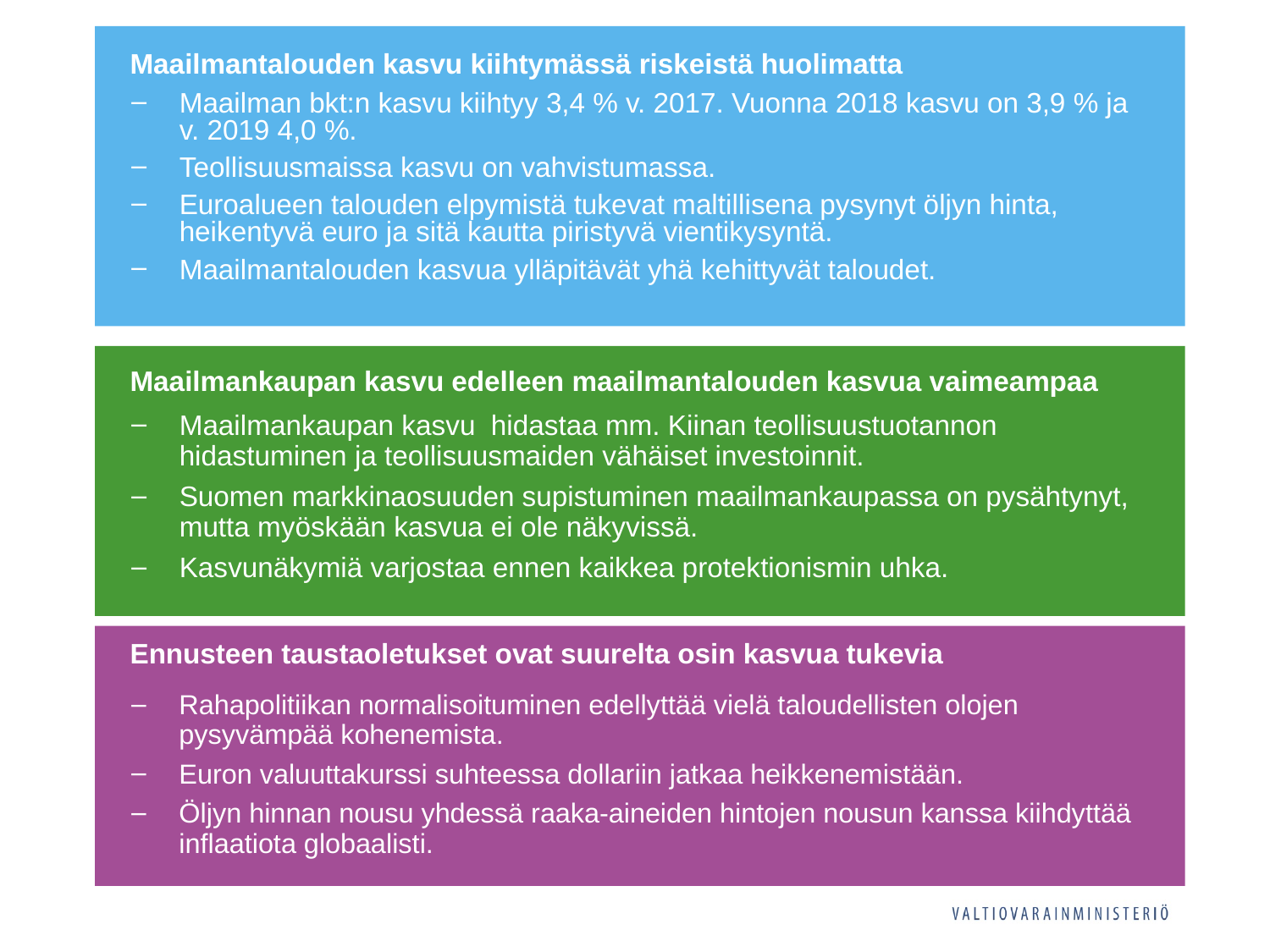

Maailman bkt:n kasvu kiihtyy 3,4 % v. 2017. Vuonna 2018 kasvu on 3,9 % ja  v. 2019 4,0 %.
Teollisuusmaissa kasvu on vahvistumassa.
Euroalueen talouden elpymistä tukevat maltillisena pysynyt öljyn hinta, heikentyvä euro ja sitä kautta piristyvä vientikysyntä.
Maailmantalouden kasvua ylläpitävät yhä kehittyvät taloudet.
Maailmantalouden kasvu kiihtymässä riskeistä huolimatta
Maailmankaupan kasvu  hidastaa mm. Kiinan teollisuustuotannon hidastuminen ja teollisuusmaiden vähäiset investoinnit.
Suomen markkinaosuuden supistuminen maailmankaupassa on pysähtynyt, mutta myöskään kasvua ei ole näkyvissä.
Kasvunäkymiä varjostaa ennen kaikkea protektionismin uhka.

Maailmankaupan kasvu edelleen maailmantalouden kasvua vaimeampaa
Ennusteen taustaoletukset ovat suurelta osin kasvua tukevia
Rahapolitiikan normalisoituminen edellyttää vielä taloudellisten olojen pysyvämpää kohenemista.
Euron valuuttakurssi suhteessa dollariin jatkaa heikkenemistään.
Öljyn hinnan nousu yhdessä raaka-aineiden hintojen nousun kanssa kiihdyttää inflaatiota globaalisti.